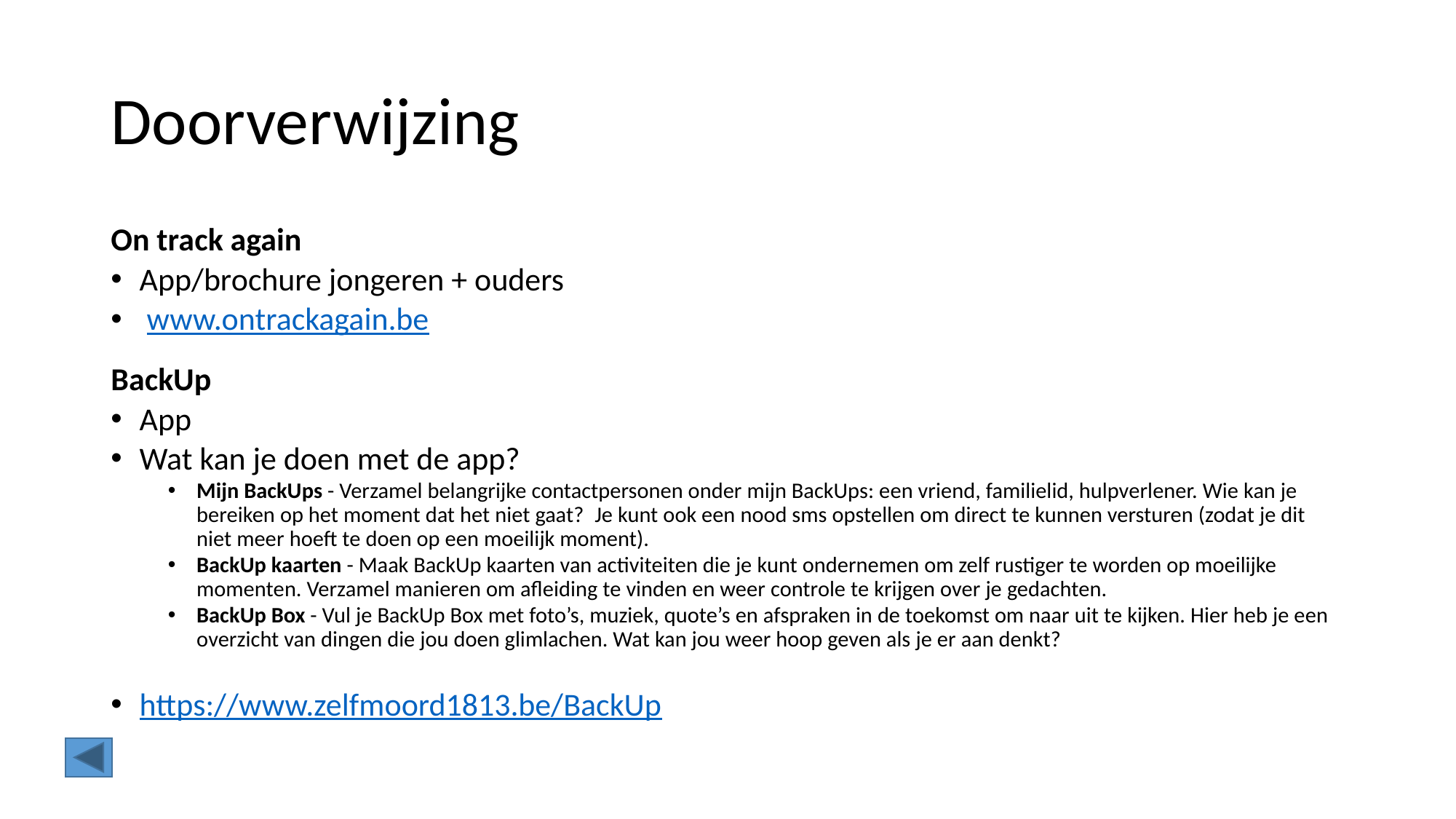

# Doorverwijzing
On track again
App/brochure jongeren + ouders
 www.ontrackagain.be

BackUp
App
Wat kan je doen met de app?
Mijn BackUps - Verzamel belangrijke contactpersonen onder mijn BackUps: een vriend, familielid, hulpverlener. Wie kan je bereiken op het moment dat het niet gaat?  Je kunt ook een nood sms opstellen om direct te kunnen versturen (zodat je dit niet meer hoeft te doen op een moeilijk moment).
BackUp kaarten - Maak BackUp kaarten van activiteiten die je kunt ondernemen om zelf rustiger te worden op moeilijke momenten. Verzamel manieren om afleiding te vinden en weer controle te krijgen over je gedachten.
BackUp Box - Vul je BackUp Box met foto’s, muziek, quote’s en afspraken in de toekomst om naar uit te kijken. Hier heb je een overzicht van dingen die jou doen glimlachen. Wat kan jou weer hoop geven als je er aan denkt?

https://www.zelfmoord1813.be/BackUp